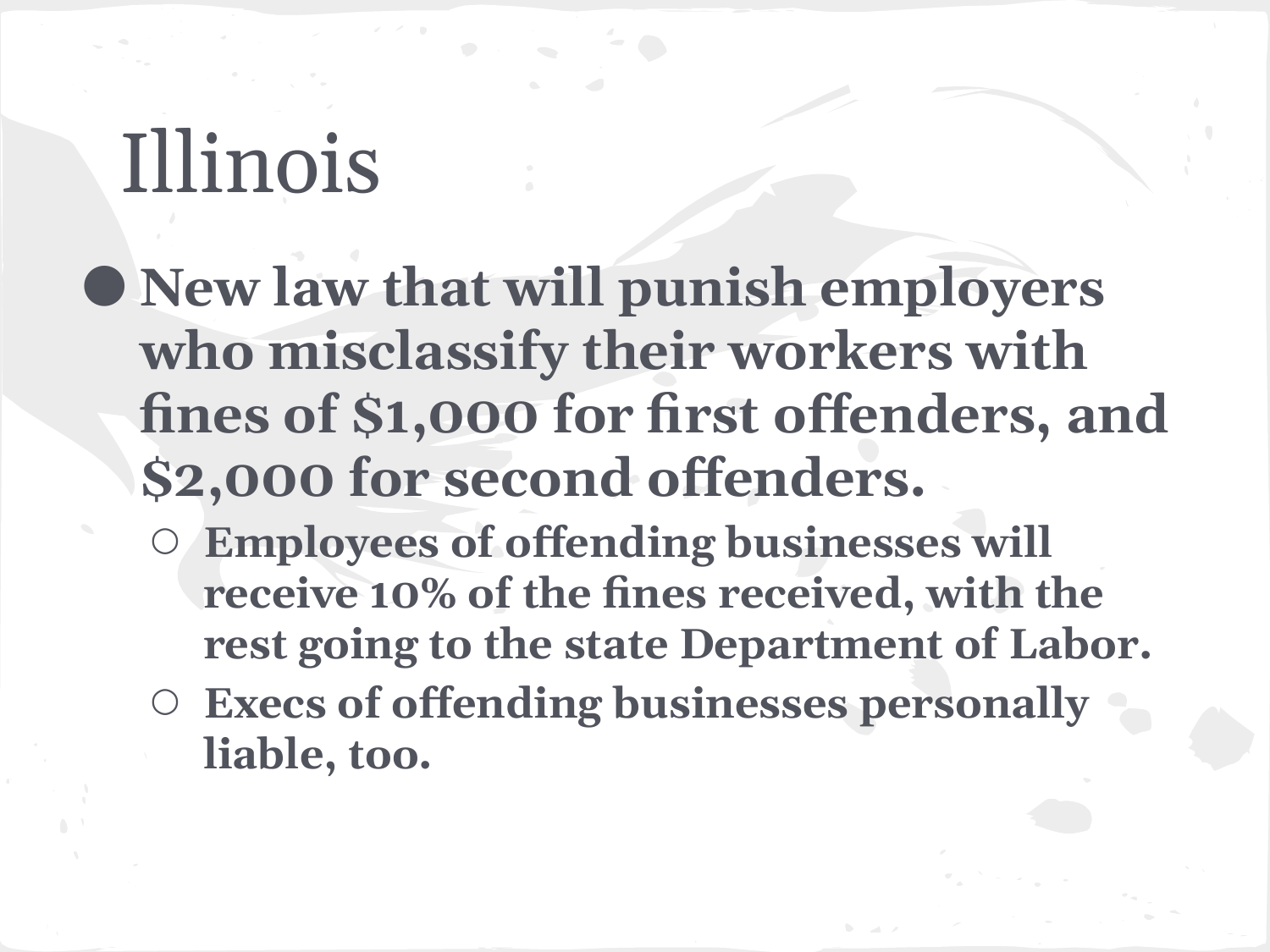

# Illinois
New law that will punish employers who misclassify their workers with fines of $1,000 for first offenders, and $2,000 for second offenders.
Employees of offending businesses will receive 10% of the fines received, with the rest going to the state Department of Labor.
Execs of offending businesses personally liable, too.